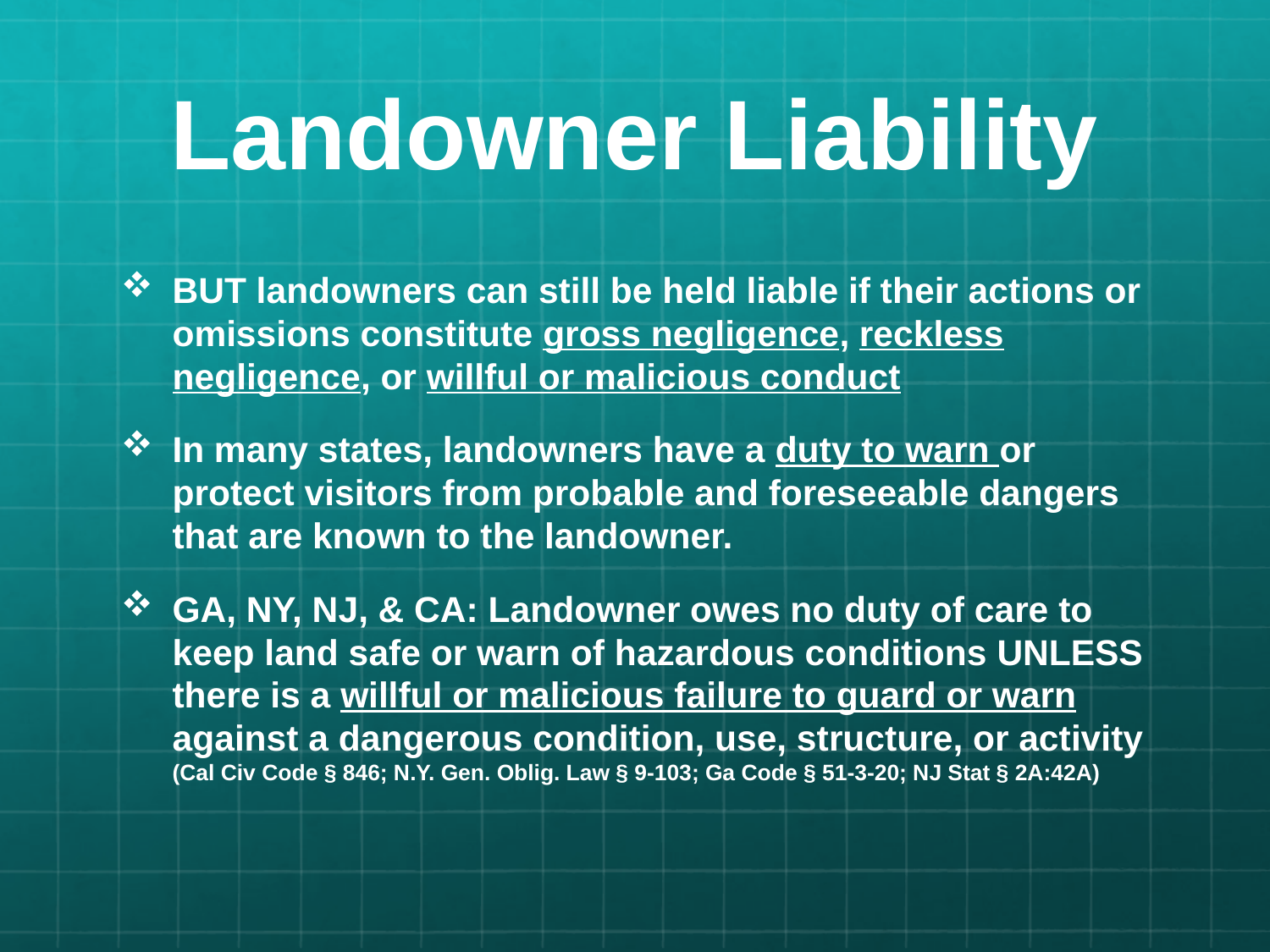

# Landowner Liability
BUT landowners can still be held liable if their actions or omissions constitute gross negligence, reckless negligence, or willful or malicious conduct
In many states, landowners have a duty to warn or protect visitors from probable and foreseeable dangers that are known to the landowner.
GA, NY, NJ, & CA: Landowner owes no duty of care to keep land safe or warn of hazardous conditions UNLESS there is a willful or malicious failure to guard or warn against a dangerous condition, use, structure, or activity (Cal Civ Code § 846; N.Y. Gen. Oblig. Law § 9-103; Ga Code § 51-3-20; NJ Stat § 2A:42A)